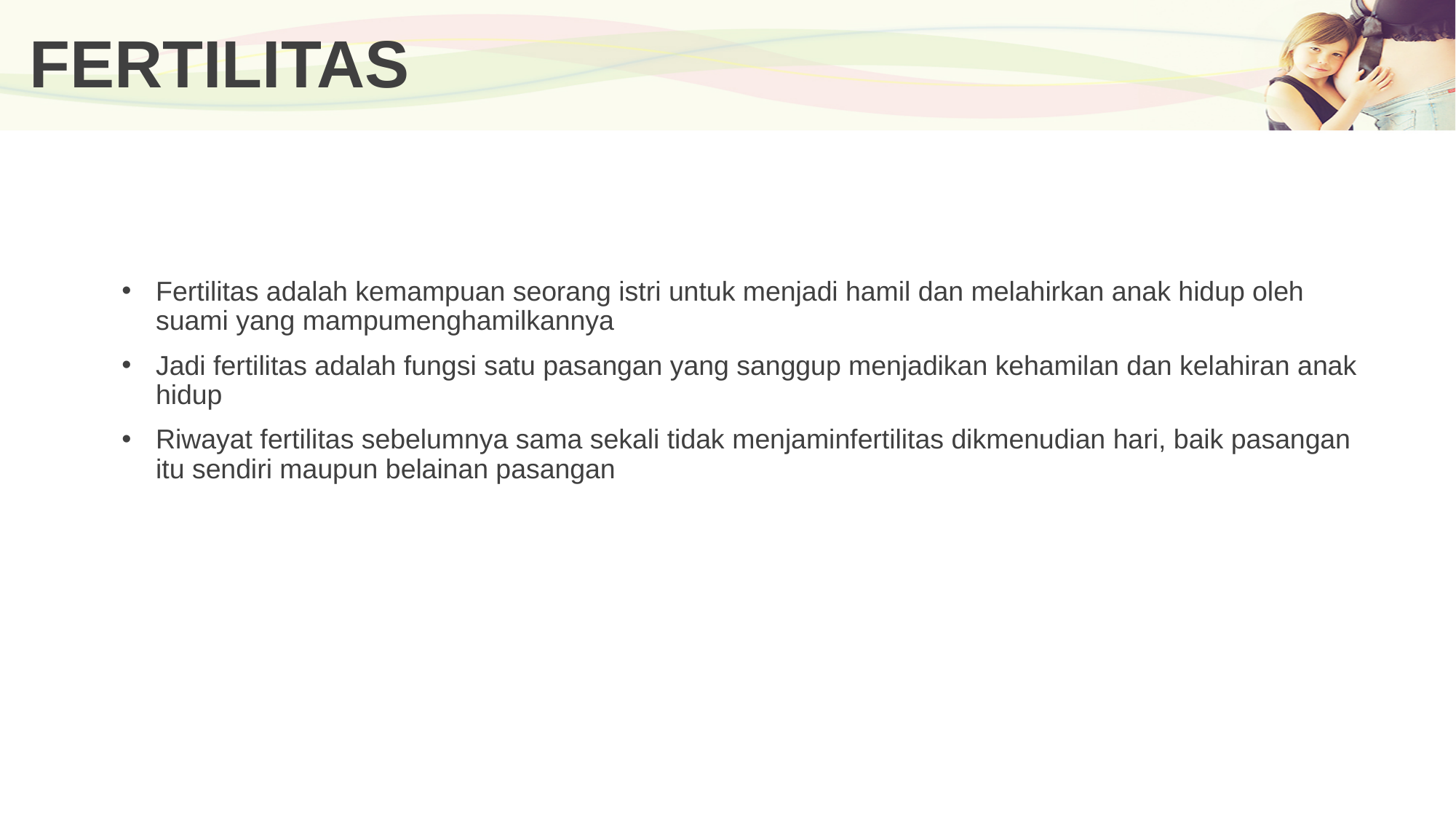

# FERTILITAS
Fertilitas adalah kemampuan seorang istri untuk menjadi hamil dan melahirkan anak hidup oleh suami yang mampumenghamilkannya
Jadi fertilitas adalah fungsi satu pasangan yang sanggup menjadikan kehamilan dan kelahiran anak hidup
Riwayat fertilitas sebelumnya sama sekali tidak menjaminfertilitas dikmenudian hari, baik pasangan itu sendiri maupun belainan pasangan